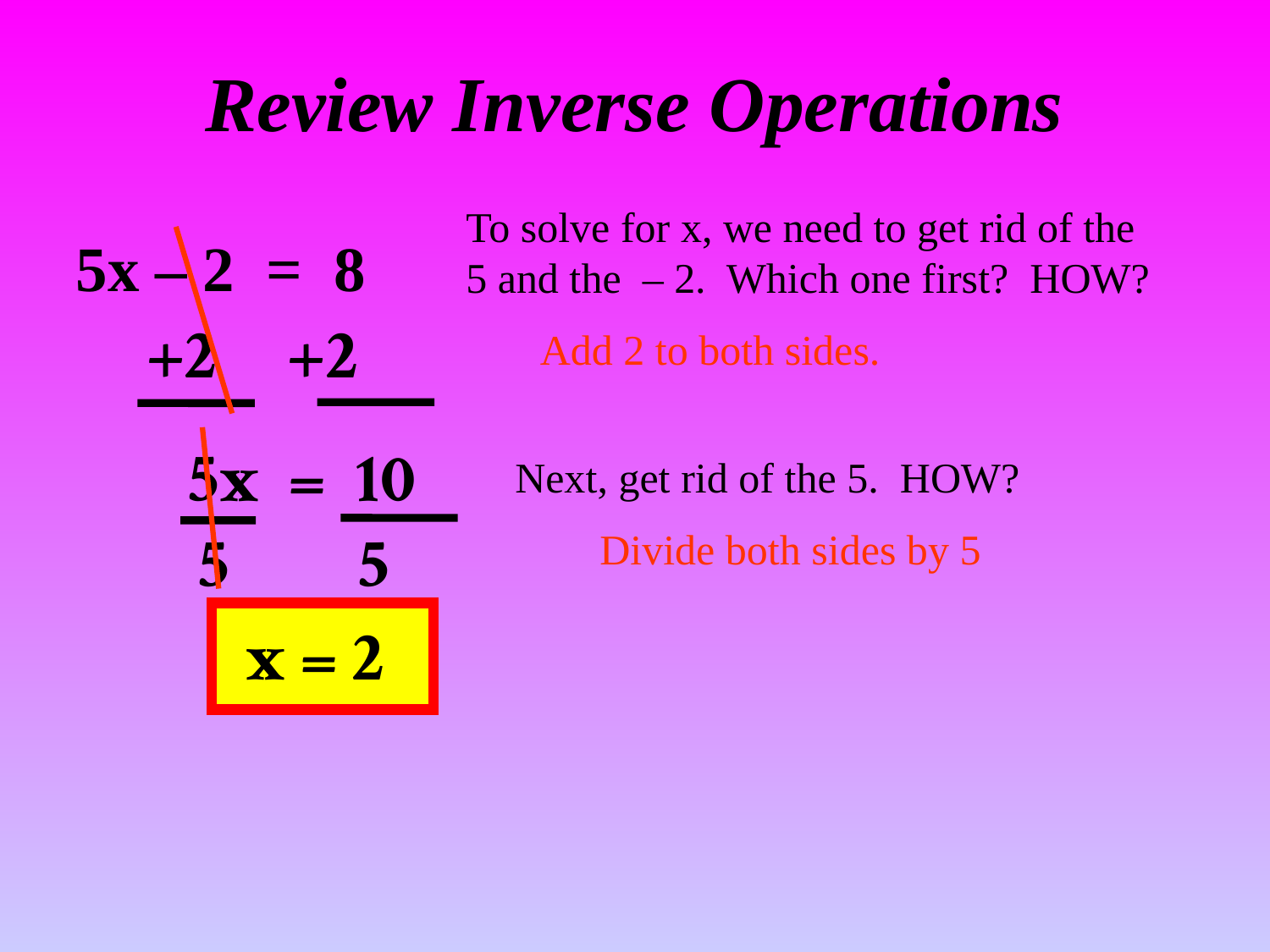

# Review Inverse Operations
To solve for x, we need to get rid of the 5 and the  – 2.  Which one first?  HOW?
       Add 2 to both sides.
5x – 2  =  8

+2     +2

5x  =  10

Next, get rid of the 5.  HOW?
        Divide both sides by 5
5         5

x = 2